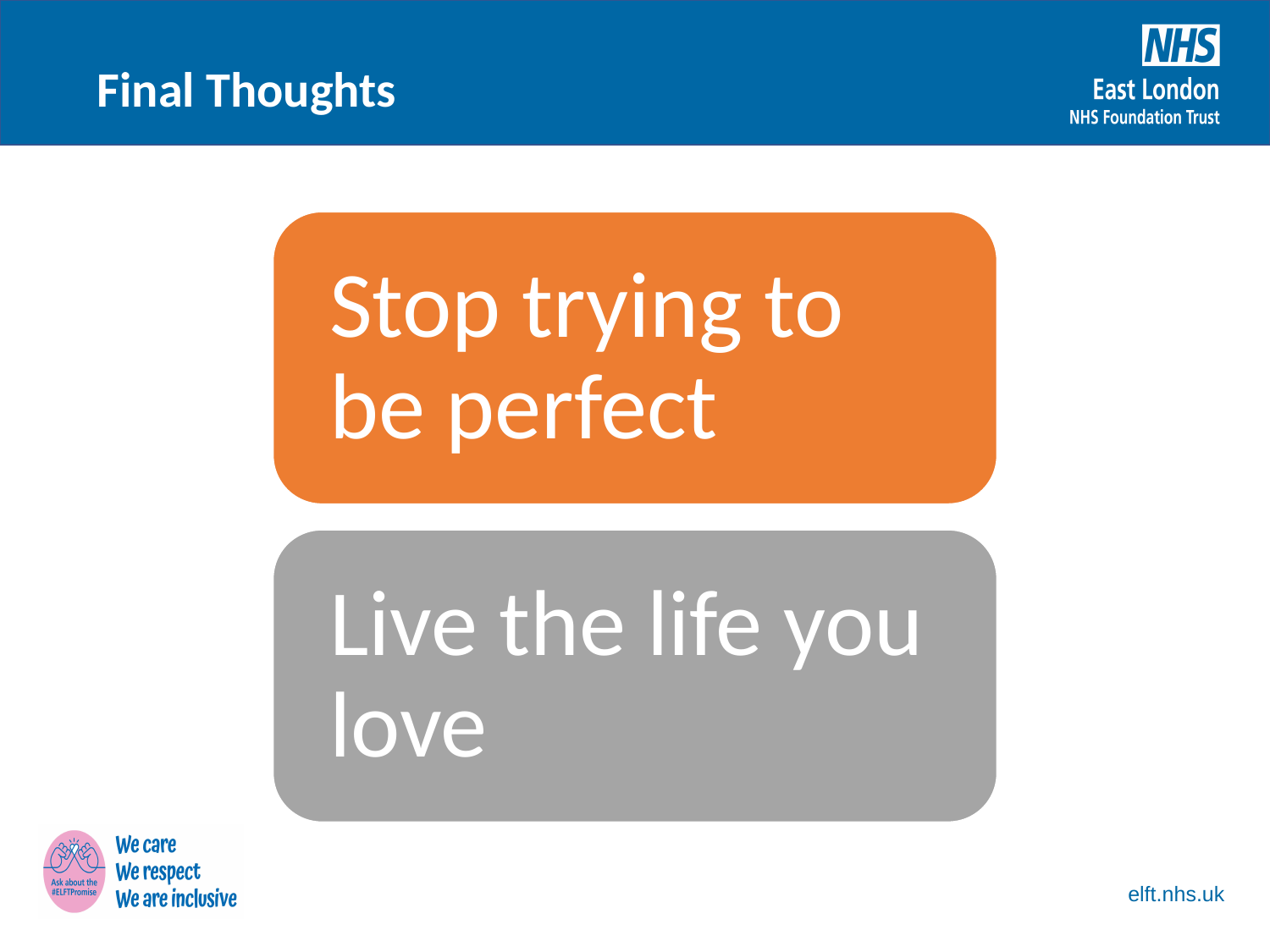

Final Thoughts
Stop trying to be perfect
Live the life you love